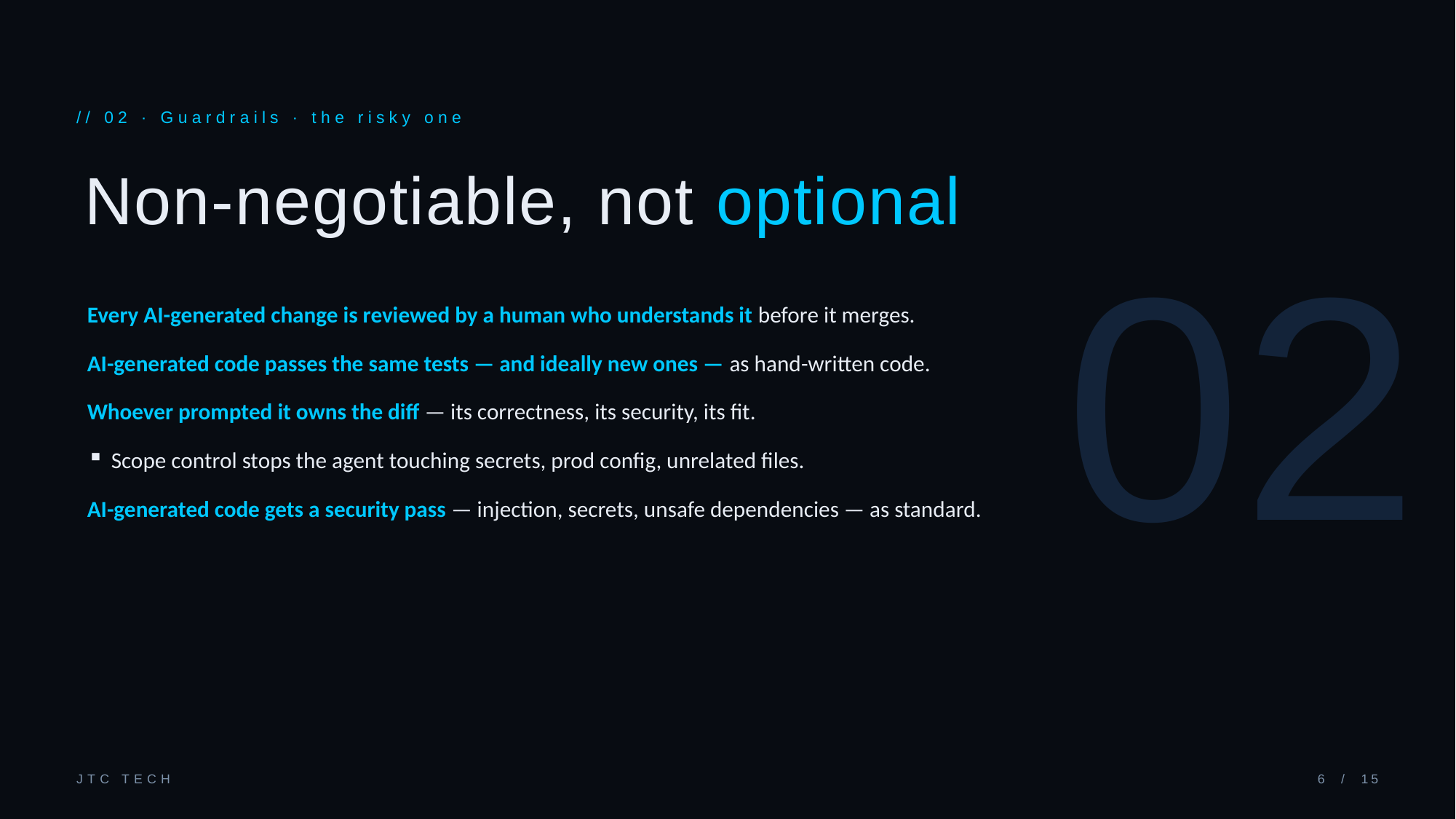

// 02 · Guardrails · the risky one
02
Non-negotiable, not optional
Every AI-generated change is reviewed by a human who understands it before it merges.
AI-generated code passes the same tests — and ideally new ones — as hand-written code.
Whoever prompted it owns the diff — its correctness, its security, its fit.
Scope control stops the agent touching secrets, prod config, unrelated files.
AI-generated code gets a security pass — injection, secrets, unsafe dependencies — as standard.
JTC TECH
6  /  15